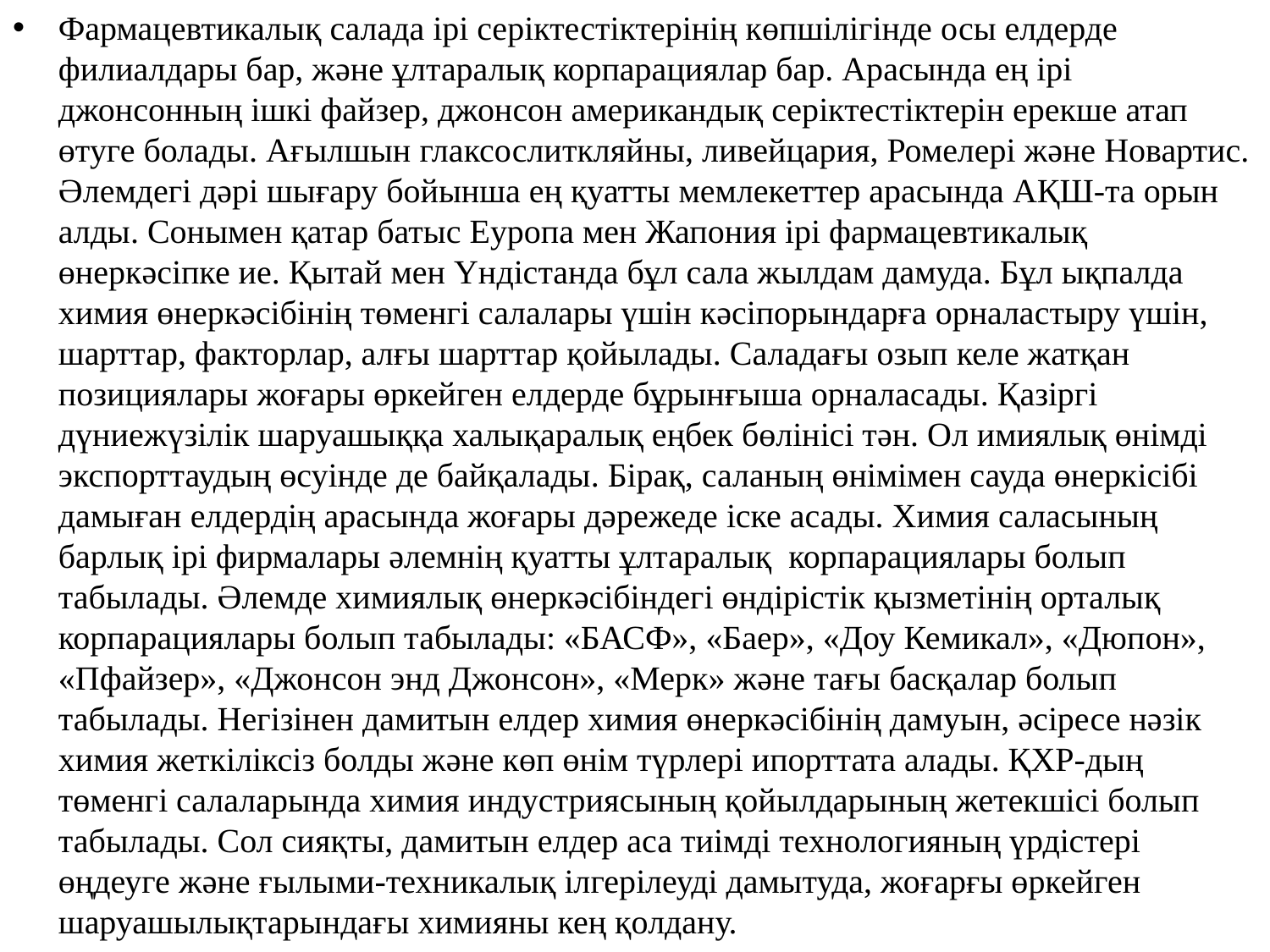

Фармацевтикалық салада ірі серіктестіктерінің көпшілігінде осы елдерде филиалдары бар, және ұлтаралық корпарациялар бар. Арасында ең ірі джонсонның ішкі файзер, джонсон американдық серіктестіктерін ерекше атап өтуге болады. Ағылшын глаксослиткляйны, ливейцария, Ромелері және Новартис. Әлемдегі дәрі шығару бойынша ең қуатты мемлекеттер арасында АҚШ-та орын алды. Сонымен қатар батыс Еуропа мен Жапония ірі фармацевтикалық өнеркәсіпке ие. Қытай мен Үндістанда бұл сала жылдам дамуда. Бұл ықпалда химия өнеркәсібінің төменгі салалары үшін кәсіпорындарға орналастыру үшін, шарттар, факторлар, алғы шарттар қойылады. Саладағы озып келе жатқан позициялары жоғары өркейген елдерде бұрынғыша орналасады. Қазіргі дүниежүзілік шаруашыққа халықаралық еңбек бөлінісі тән. Ол имиялық өнімді экспорттаудың өсуінде де байқалады. Бірақ, саланың өнімімен сауда өнеркісібі дамыған елдердің арасында жоғары дәрежеде іске асады. Химия саласының барлық ірі фирмалары әлемнің қуатты ұлтаралық  корпарациялары болып табылады. Әлемде химиялық өнеркәсібіндегі өндірістік қызметінің орталық корпарациялары болып табылады: «БАСФ», «Баер», «Доу Кемикал», «Дюпон», «Пфайзер», «Джонсон энд Джонсон», «Мерк» және тағы басқалар болып табылады. Негізінен дамитын елдер химия өнеркәсібінің дамуын, әсіресе нәзік химия жеткіліксіз болды және көп өнім түрлері ипорттата алады. ҚХР-дың төменгі салаларында химия индустриясының қойылдарының жетекшісі болып табылады. Сол сияқты, дамитын елдер аса тиімді технологияның үрдістері өңдеуге және ғылыми-техникалық ілгерілеуді дамытуда, жоғарғы өркейген шаруашылықтарындағы химияны кең қолдану.